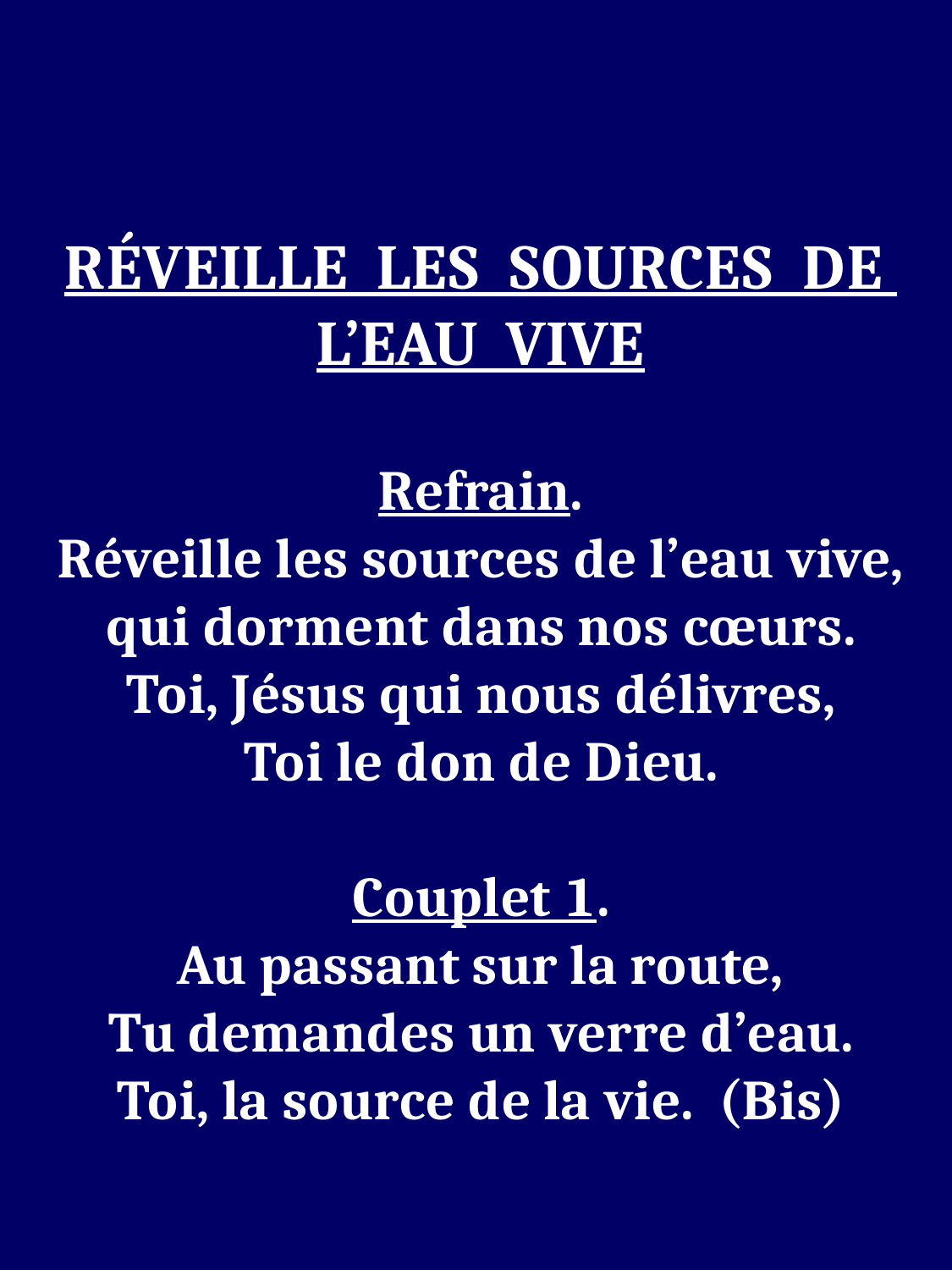

RÉVEILLE  LES  SOURCES  DE  L’EAU  VIVE

Refrain.
Réveille les sources de l’eau vive,
qui dorment dans nos cœurs.
Toi, Jésus qui nous délivres,
Toi le don de Dieu.

Couplet 1.
Au passant sur la route,
Tu demandes un verre d’eau.
Toi, la source de la vie.  (Bis)